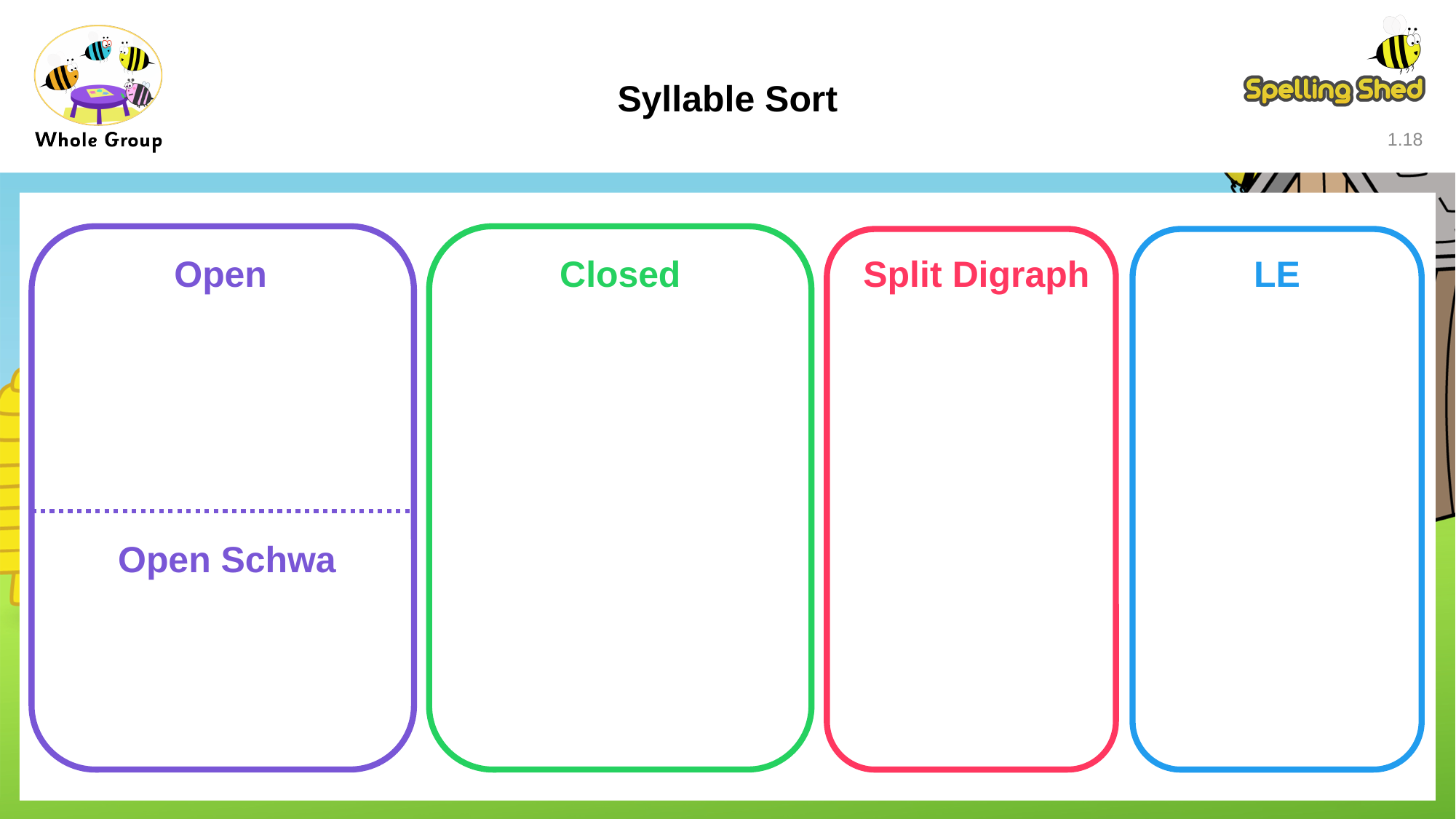

Syllable Sort
1.18

Open
Closed

Split Digraph
LE
Open Schwa